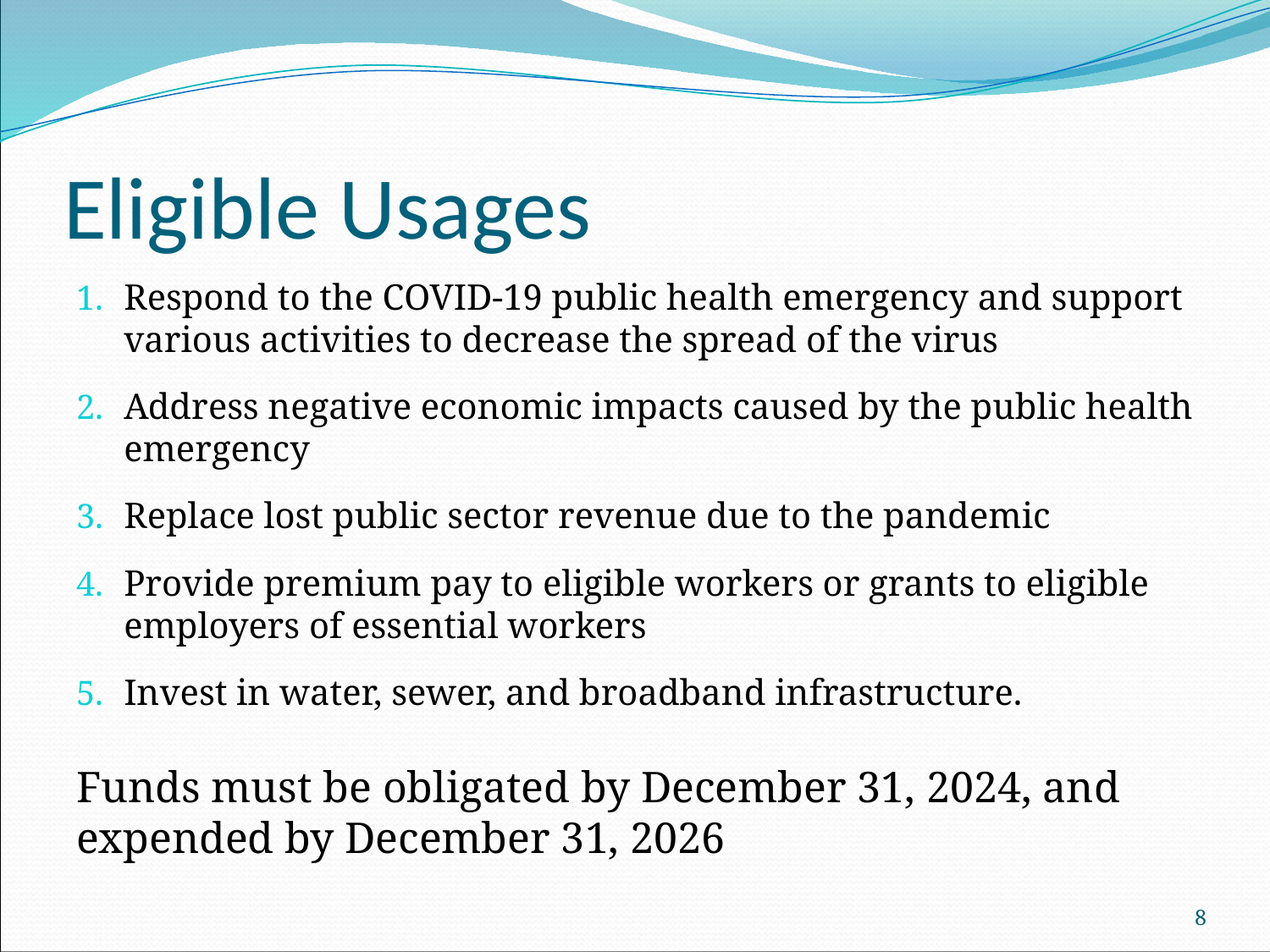

# Eligible Usages
Respond to the COVID-19 public health emergency and support various activities to decrease the spread of the virus
Address negative economic impacts caused by the public health emergency
Replace lost public sector revenue due to the pandemic
Provide premium pay to eligible workers or grants to eligible employers of essential workers
Invest in water, sewer, and broadband infrastructure.

Funds must be obligated by December 31, 2024, and expended by December 31, 2026

8